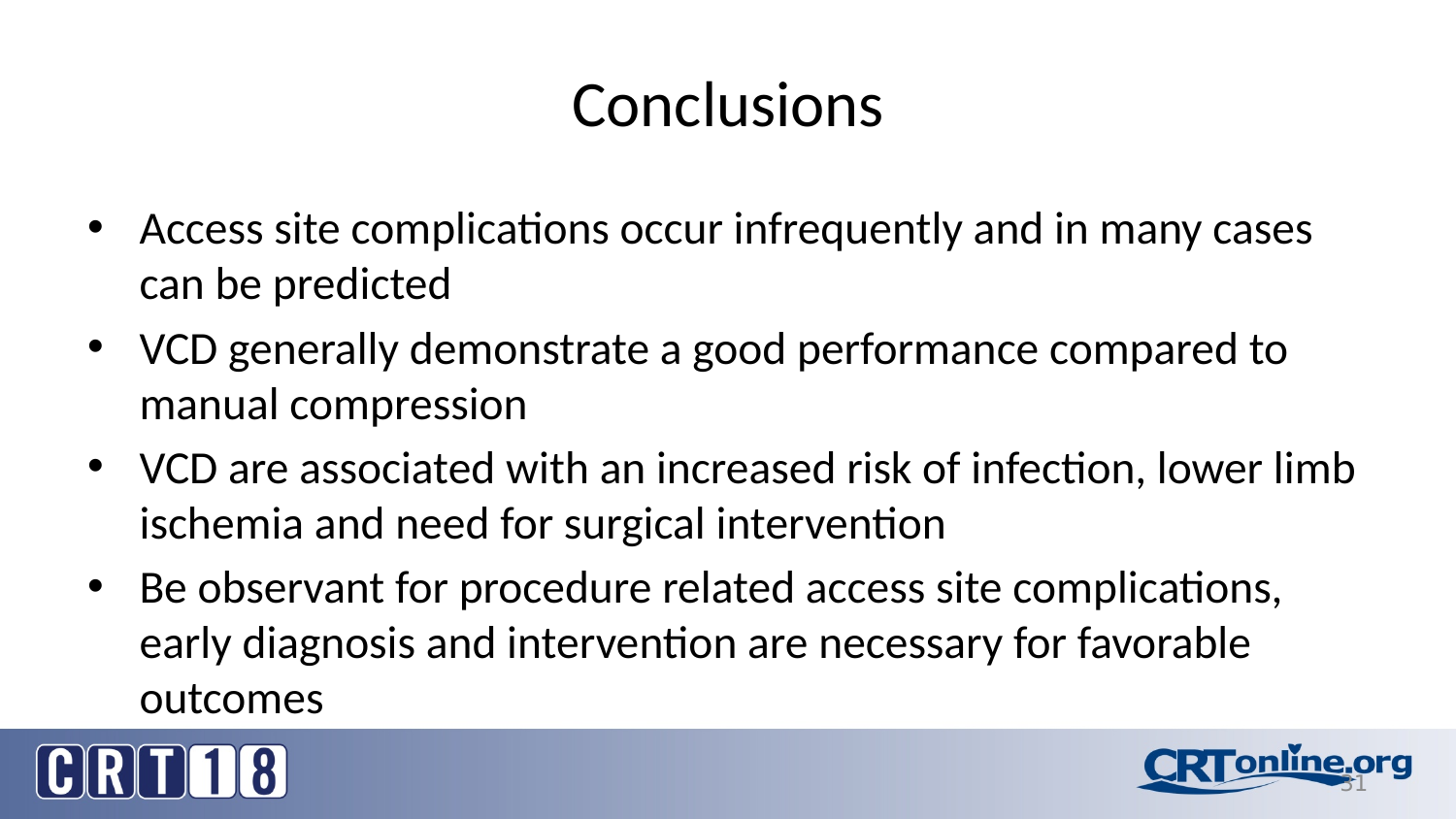

# Conclusions
Access site complications occur infrequently and in many cases can be predicted
VCD generally demonstrate a good performance compared to manual compression
VCD are associated with an increased risk of infection, lower limb ischemia and need for surgical intervention
Be observant for procedure related access site complications, early diagnosis and intervention are necessary for favorable outcomes

31